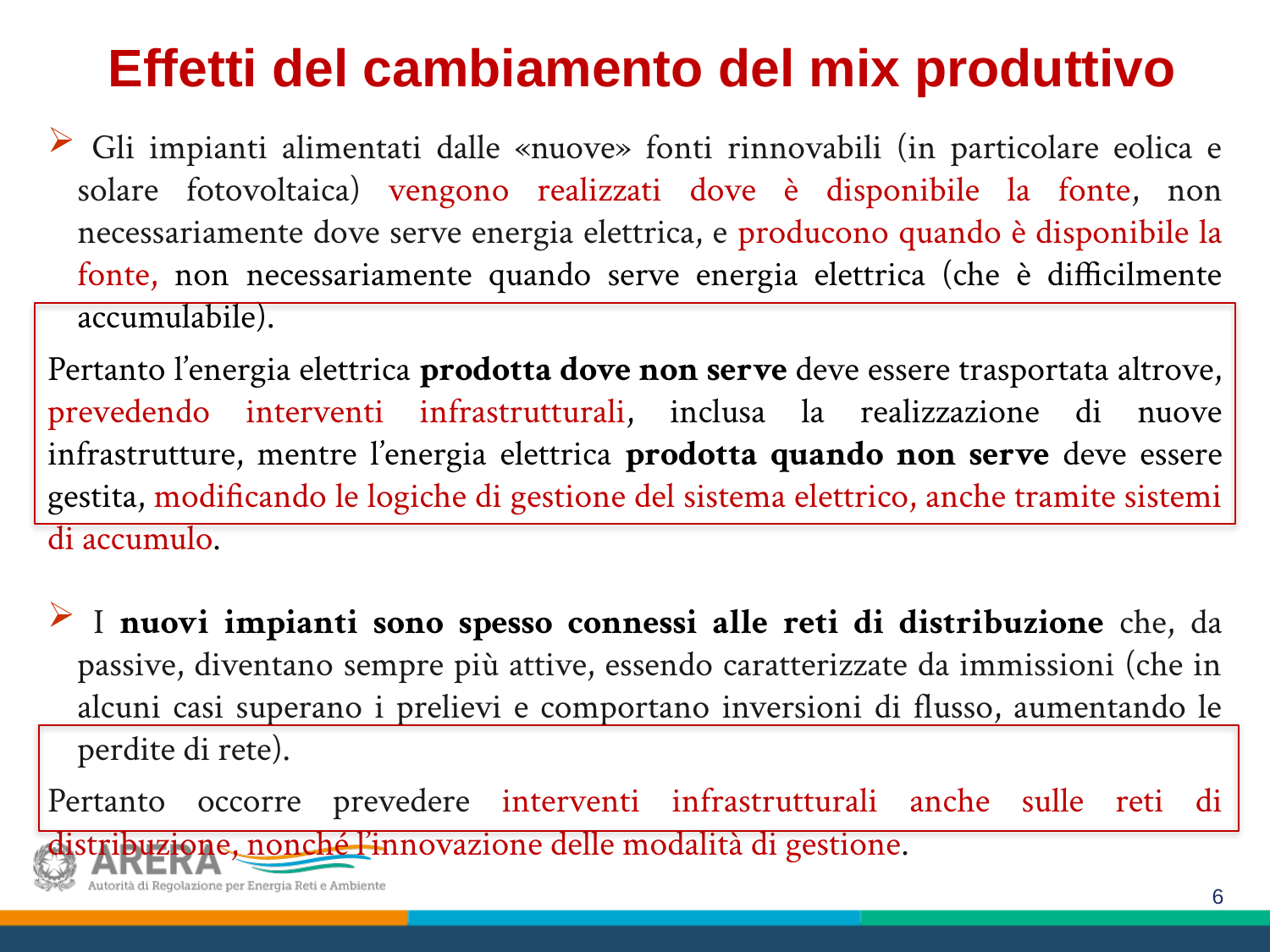

Effetti del cambiamento del mix produttivo
 Gli impianti alimentati dalle «nuove» fonti rinnovabili (in particolare eolica e solare fotovoltaica) vengono realizzati dove è disponibile la fonte, non necessariamente dove serve energia elettrica, e producono quando è disponibile la fonte, non necessariamente quando serve energia elettrica (che è difficilmente accumulabile).
Pertanto l’energia elettrica prodotta dove non serve deve essere trasportata altrove, prevedendo interventi infrastrutturali, inclusa la realizzazione di nuove infrastrutture, mentre l’energia elettrica prodotta quando non serve deve essere gestita, modificando le logiche di gestione del sistema elettrico, anche tramite sistemi di accumulo.

 I nuovi impianti sono spesso connessi alle reti di distribuzione che, da passive, diventano sempre più attive, essendo caratterizzate da immissioni (che in alcuni casi superano i prelievi e comportano inversioni di flusso, aumentando le perdite di rete).
Pertanto occorre prevedere interventi infrastrutturali anche sulle reti di distribuzione, nonché l’innovazione delle modalità di gestione.